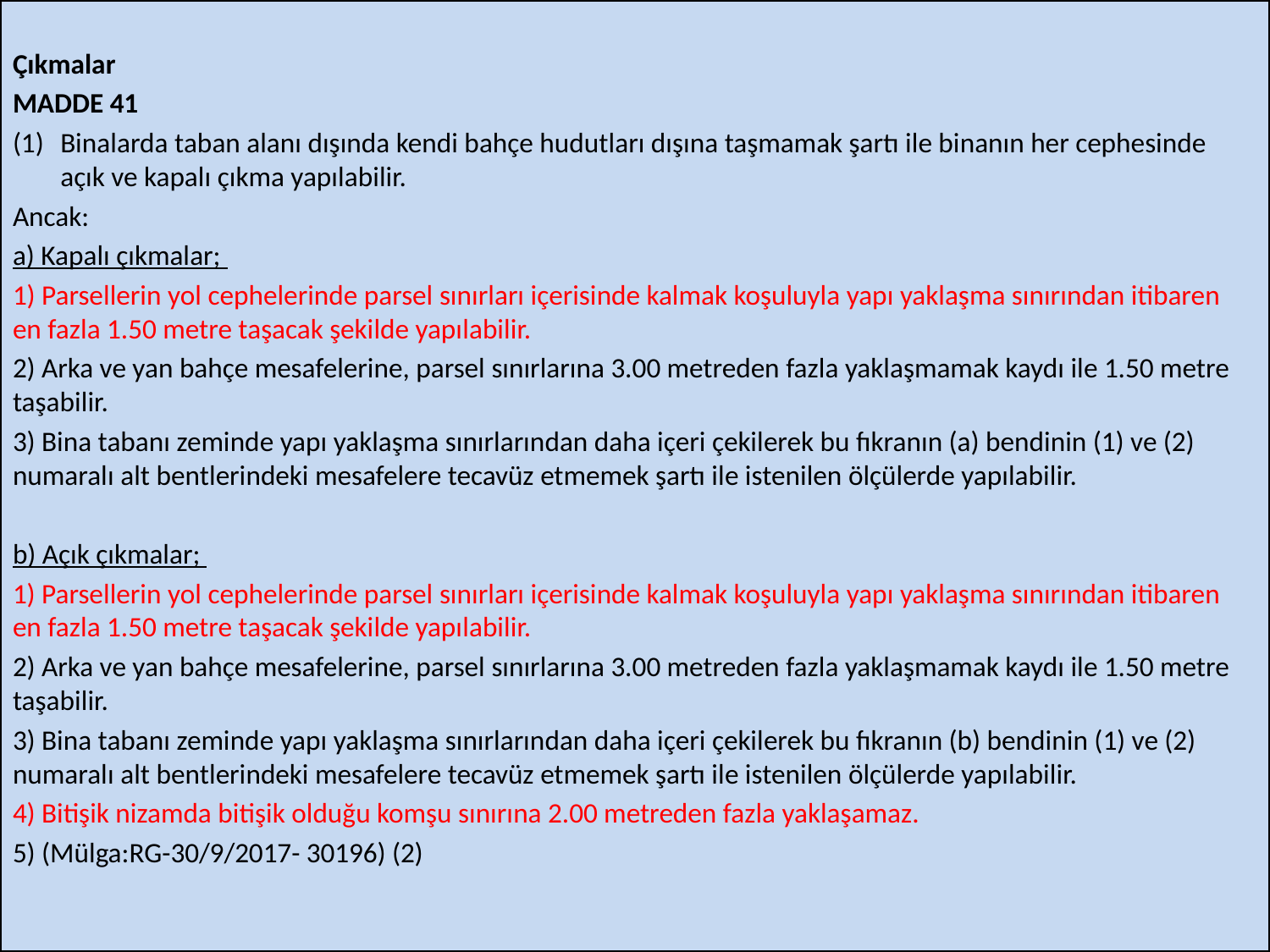

Çıkmalar
MADDE 41
Binalarda taban alanı dışında kendi bahçe hudutları dışına taşmamak şartı ile binanın her cephesinde açık ve kapalı çıkma yapılabilir.
Ancak:
a) Kapalı çıkmalar;
1) Parsellerin yol cephelerinde parsel sınırları içerisinde kalmak koşuluyla yapı yaklaşma sınırından itibaren en fazla 1.50 metre taşacak şekilde yapılabilir.
2) Arka ve yan bahçe mesafelerine, parsel sınırlarına 3.00 metreden fazla yaklaşmamak kaydı ile 1.50 metre taşabilir.
3) Bina tabanı zeminde yapı yaklaşma sınırlarından daha içeri çekilerek bu fıkranın (a) bendinin (1) ve (2) numaralı alt bentlerindeki mesafelere tecavüz etmemek şartı ile istenilen ölçülerde yapılabilir.

b) Açık çıkmalar;
1) Parsellerin yol cephelerinde parsel sınırları içerisinde kalmak koşuluyla yapı yaklaşma sınırından itibaren en fazla 1.50 metre taşacak şekilde yapılabilir.
2) Arka ve yan bahçe mesafelerine, parsel sınırlarına 3.00 metreden fazla yaklaşmamak kaydı ile 1.50 metre taşabilir.
3) Bina tabanı zeminde yapı yaklaşma sınırlarından daha içeri çekilerek bu fıkranın (b) bendinin (1) ve (2) numaralı alt bentlerindeki mesafelere tecavüz etmemek şartı ile istenilen ölçülerde yapılabilir.
4) Bitişik nizamda bitişik olduğu komşu sınırına 2.00 metreden fazla yaklaşamaz.
5) (Mülga:RG-30/9/2017- 30196) (2)
TMMOB MİMARLAR ODASI HATAY ŞUBESİ
89